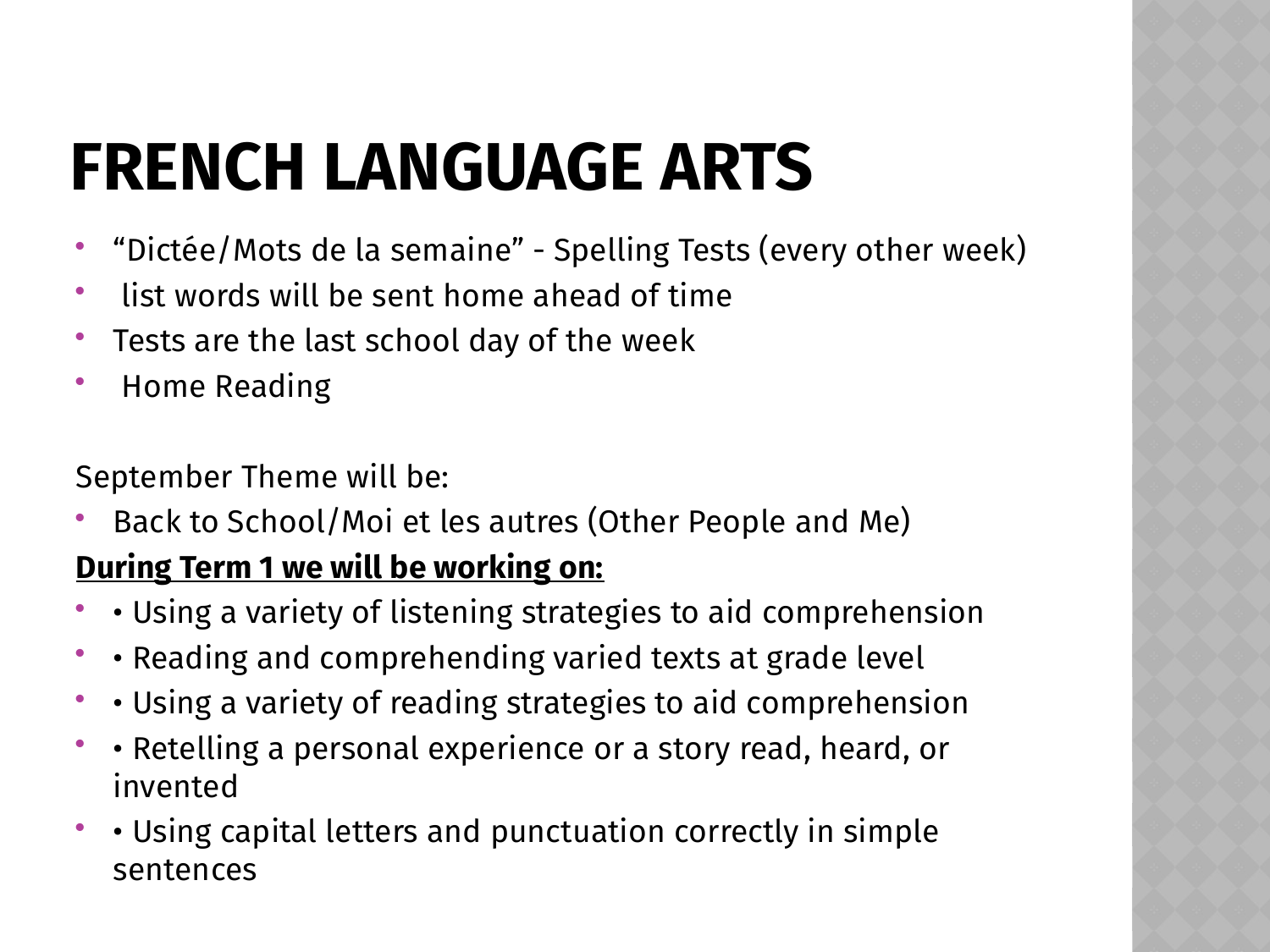

# French Language Arts
“Dictée/Mots de la semaine” - Spelling Tests (every other week)
 list words will be sent home ahead of time
Tests are the last school day of the week
 Home Reading

September Theme will be:
Back to School/Moi et les autres (Other People and Me)
During Term 1 we will be working on:
• Using a variety of listening strategies to aid comprehension
• Reading and comprehending varied texts at grade level
• Using a variety of reading strategies to aid comprehension
• Retelling a personal experience or a story read, heard, or invented
• Using capital letters and punctuation correctly in simple sentences